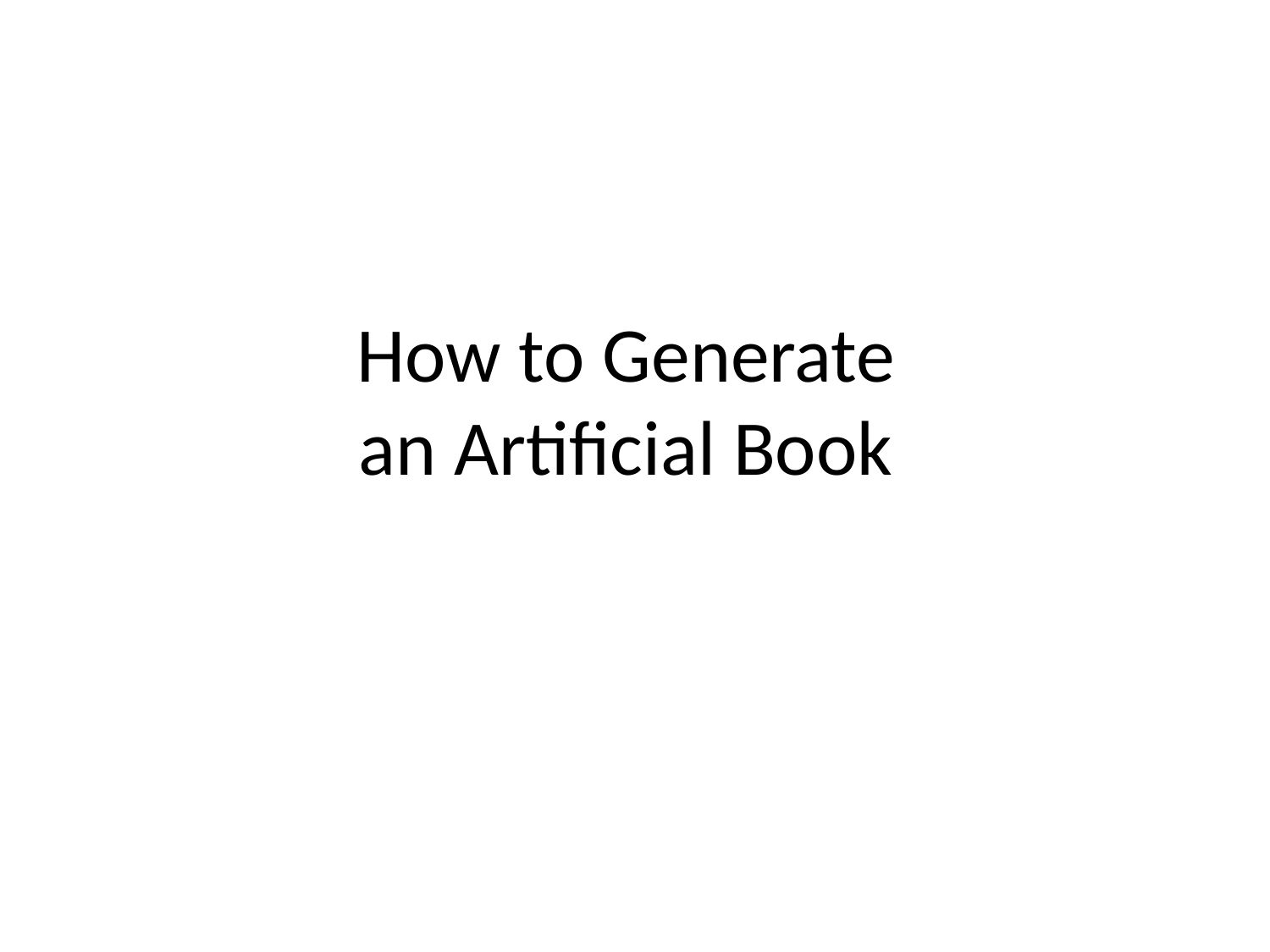

# How to Generate an Artificial Book